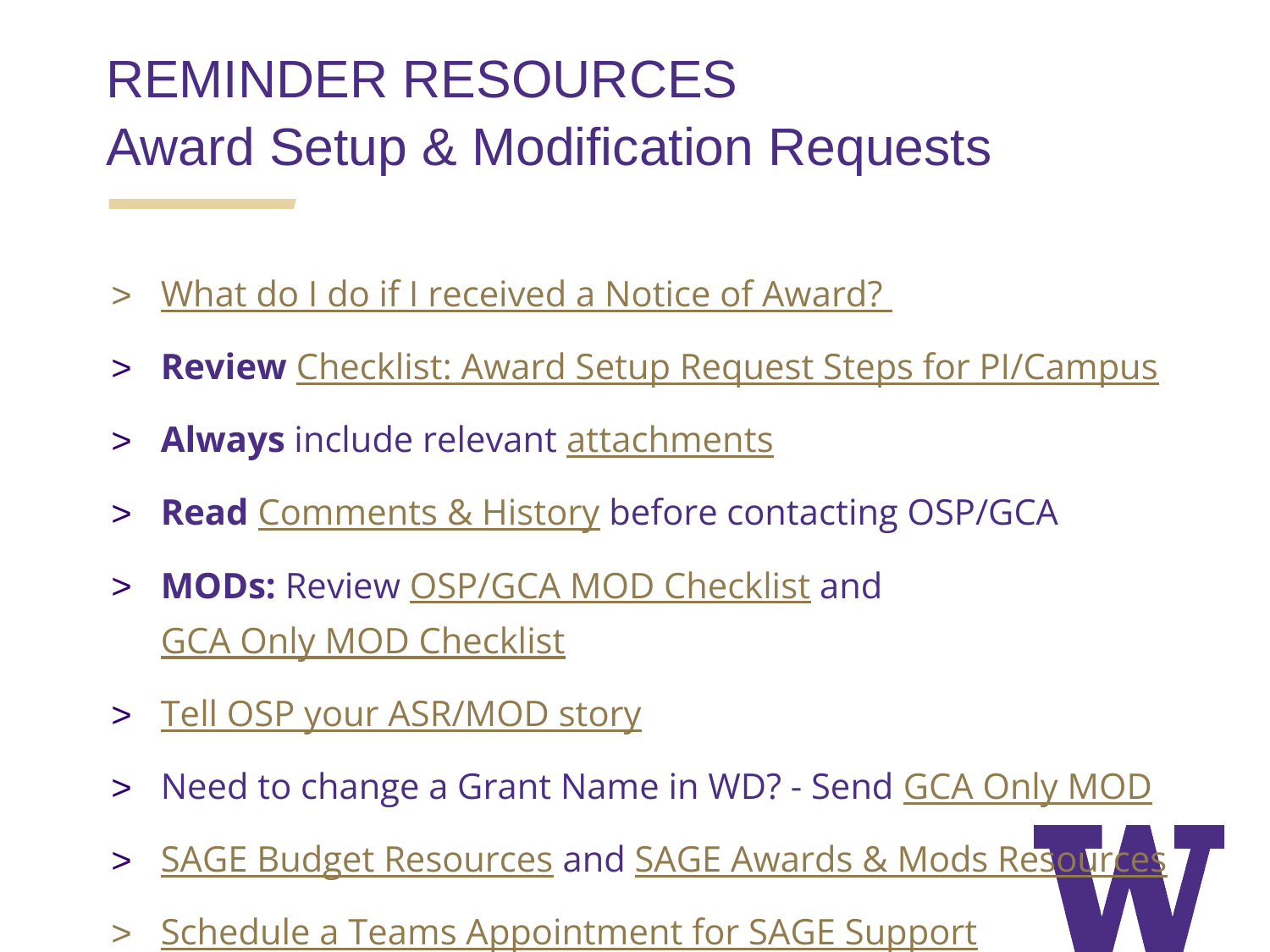

REMINDER RESOURCES
Award Setup & Modification Requests
What do I do if I received a Notice of Award?
Review Checklist: Award Setup Request Steps for PI/Campus
Always include relevant attachments
Read Comments & History before contacting OSP/GCA
MODs: Review OSP/GCA MOD Checklist and GCA Only MOD Checklist
Tell OSP your ASR/MOD story
Need to change a Grant Name in WD? - Send GCA Only MOD
SAGE Budget Resources and SAGE Awards & Mods Resources
Schedule a Teams Appointment for SAGE Support